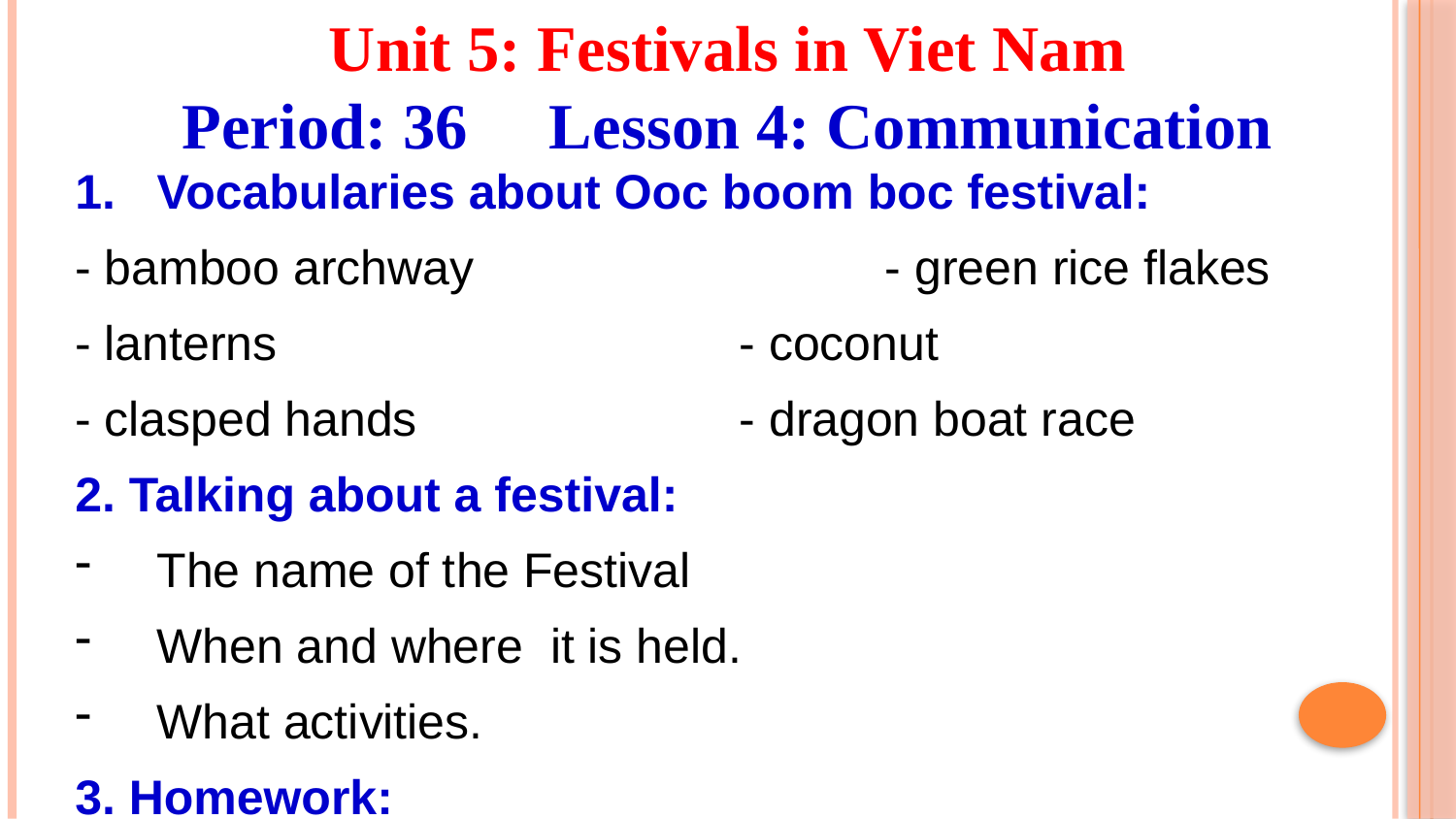

Unit 5: Festivals in Viet Nam
Period: 36     Lesson 4: Communication
Vocabularies about Ooc boom boc festival:
- bamboo archway 			- green rice flakes
- lanterns				- coconut
- clasped hands			- dragon boat race
2. Talking about a festival:
The name of the Festival
When and where  it is held.
What activities.
3. Homework:
Talk about a festival you like best.
 Do exercise in work book
 Prepare: Skills 1.